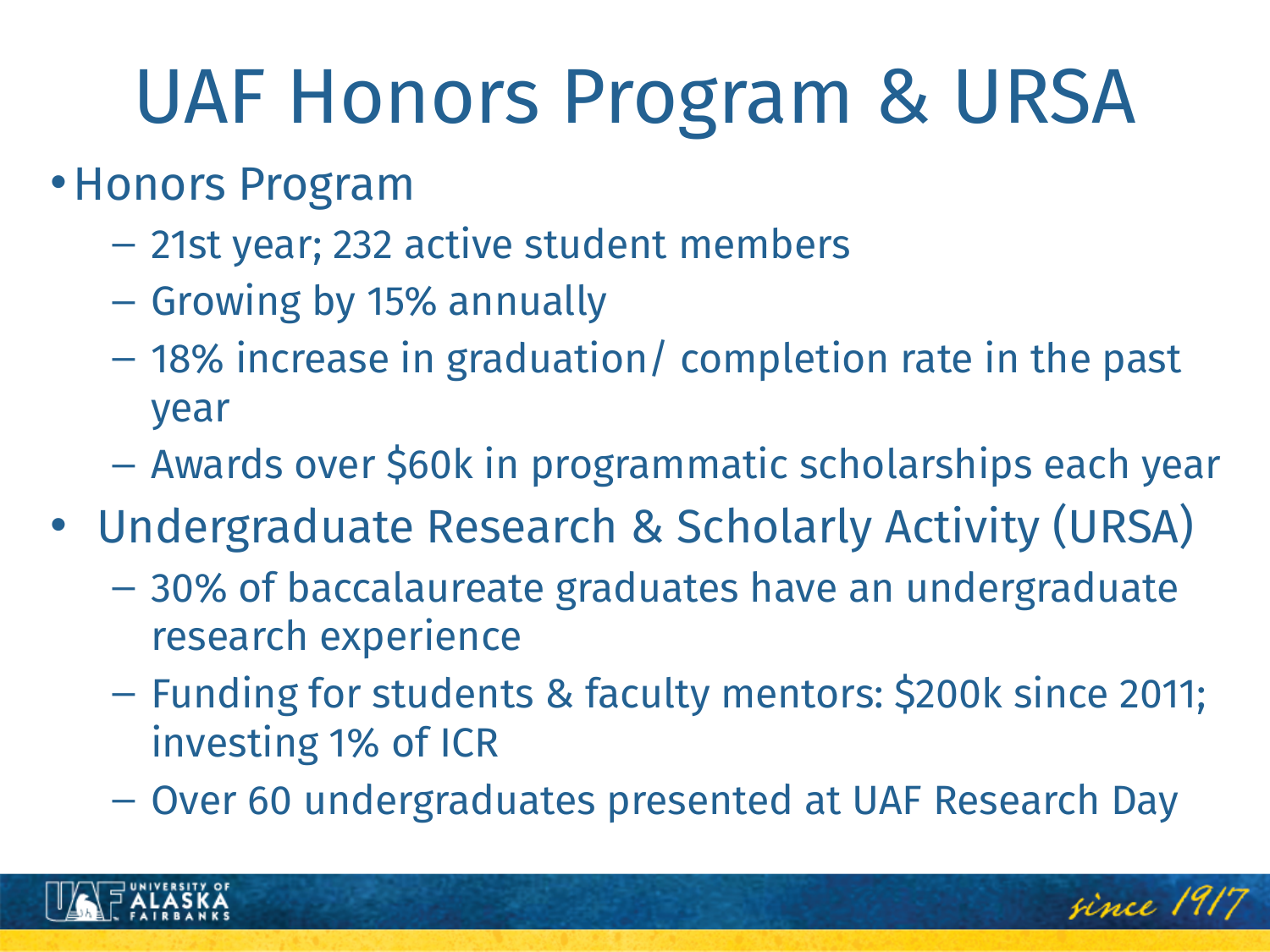

# UAF Honors Program & URSA
Honors Program
21st year; 232 active student members
Growing by 15% annually
18% increase in graduation/ completion rate in the past year
Awards over $60k in programmatic scholarships each year
Undergraduate Research & Scholarly Activity (URSA)
30% of baccalaureate graduates have an undergraduate research experience
Funding for students & faculty mentors: $200k since 2011; investing 1% of ICR
Over 60 undergraduates presented at UAF Research Day